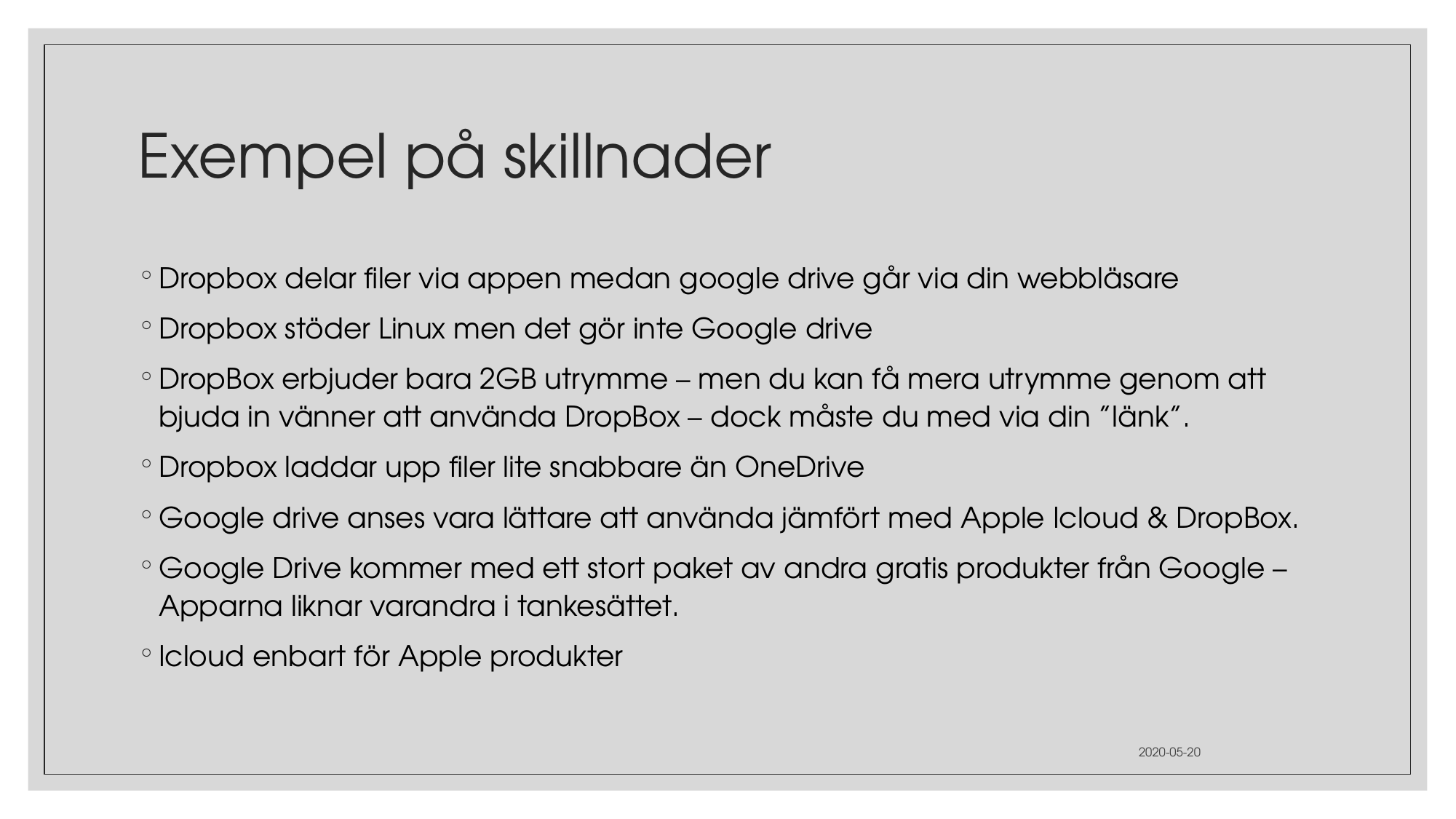

# Exempel på skillnader
Dropbox delar filer via appen medan google drive går via din webbläsare
Dropbox stöder Linux men det gör inte Google drive
DropBox erbjuder bara 2GB utrymme – men du kan få mera utrymme genom att bjuda in vänner att använda DropBox – dock måste du med via din ”länk”.
Dropbox laddar upp filer lite snabbare än OneDrive
Google drive anses vara lättare att använda jämfört med Apple Icloud & DropBox.
Google Drive kommer med ett stort paket av andra gratis produkter från Google – Apparna liknar varandra i tankesättet.
Icloud enbart för Apple produkter

2020-05-20